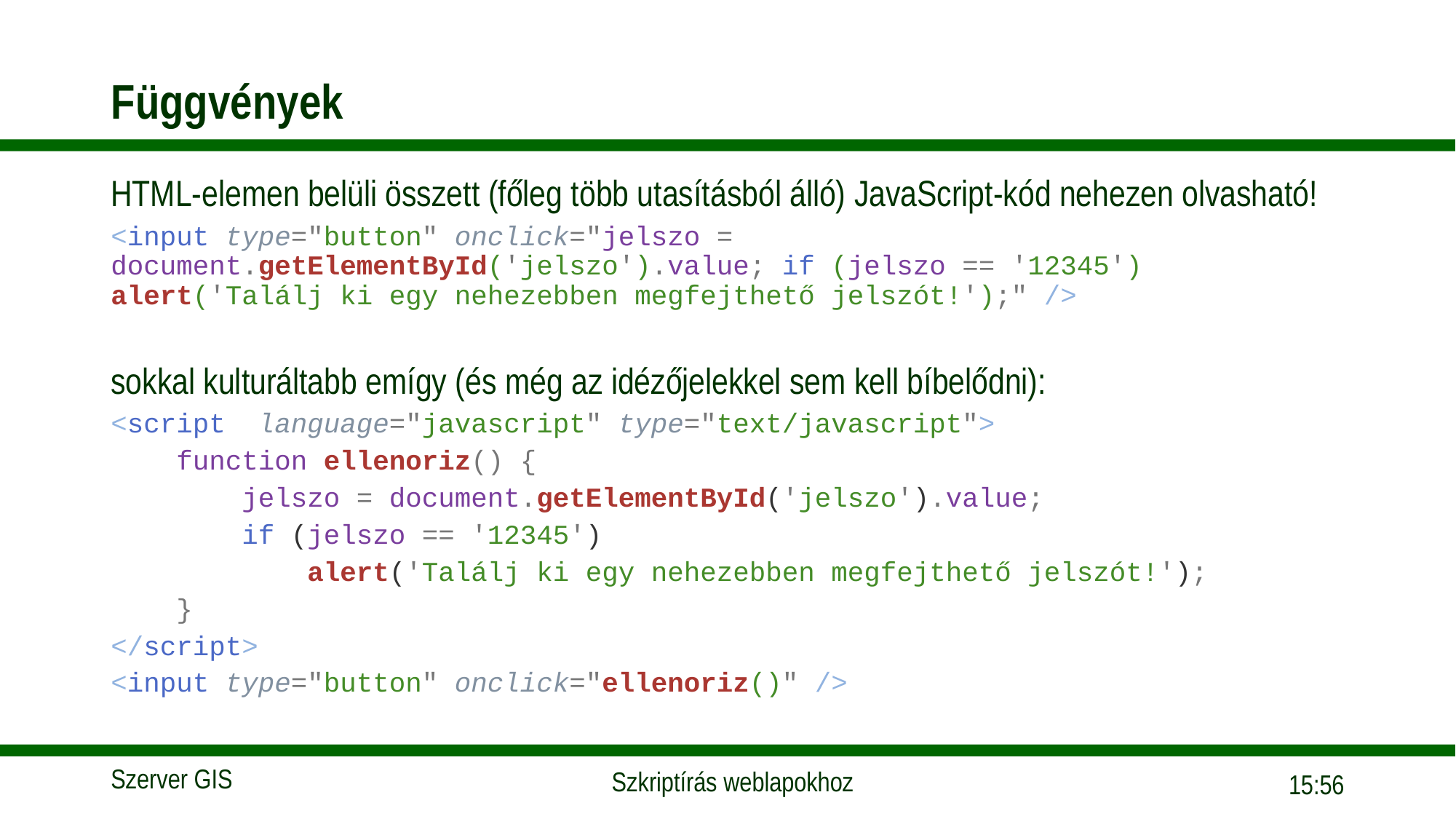

# Függvények
HTML-elemen belüli összett (főleg több utasításból álló) JavaScript-kód nehezen olvasható!
<input type="button" onclick="jelszo = document.getElementById('jelszo').value; if (jelszo == '12345') alert('Találj ki egy nehezebben megfejthető jelszót!');" />

sokkal kulturáltabb emígy (és még az idézőjelekkel sem kell bíbelődni):
<script  language="javascript" type="text/javascript">
    function ellenoriz() {
        jelszo = document.getElementById('jelszo').value;
        if (jelszo == '12345')
            alert('Találj ki egy nehezebben megfejthető jelszót!');
    }
</script>
<input type="button" onclick="ellenoriz()" />

15:56